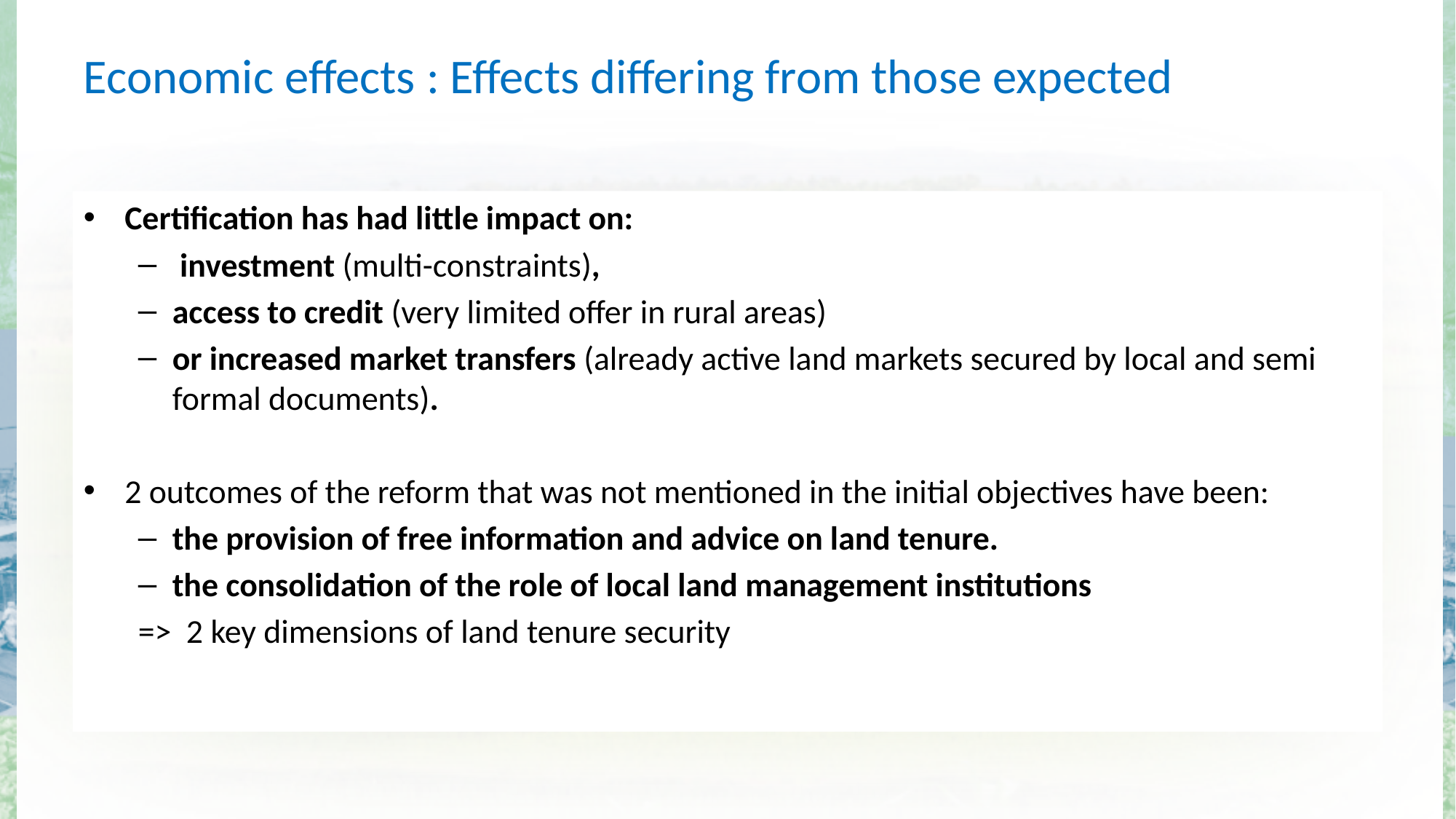

Economic effects : Effects differing from those expected
Certification has had little impact on:
 investment (multi-constraints),
access to credit (very limited offer in rural areas)
or increased market transfers (already active land markets secured by local and semi formal documents).

2 outcomes of the reform that was not mentioned in the initial objectives have been:
the provision of free information and advice on land tenure.
the consolidation of the role of local land management institutions
=>  2 key dimensions of land tenure security